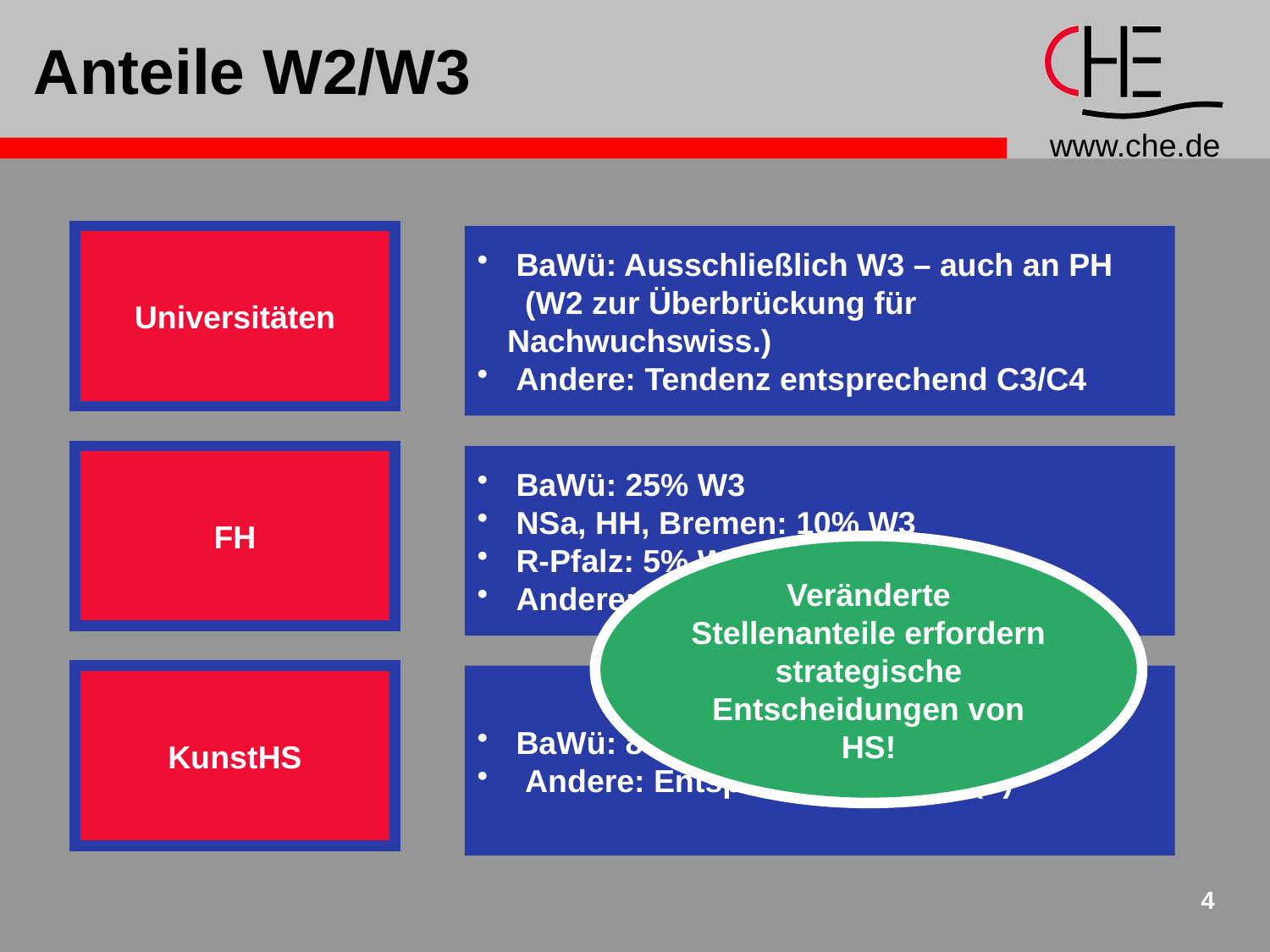

# Anteile W2/W3
 BaWü: Ausschließlich W3 – auch an PH
  (W2 zur Überbrückung für Nachwuchswiss.)
 Andere: Tendenz entsprechend C3/C4
Universitäten
FH
 BaWü: 25% W3
 NSa, HH, Bremen: 10% W3
 R-Pfalz: 5% W3
 Andere: Entsprechend C3/C4 (?)
Veränderte Stellenanteile erfordern strategische Entscheidungen von HS!
KunstHS
 BaWü: 80% W3
  Andere: Entsprechend C3/C4 (?)
4